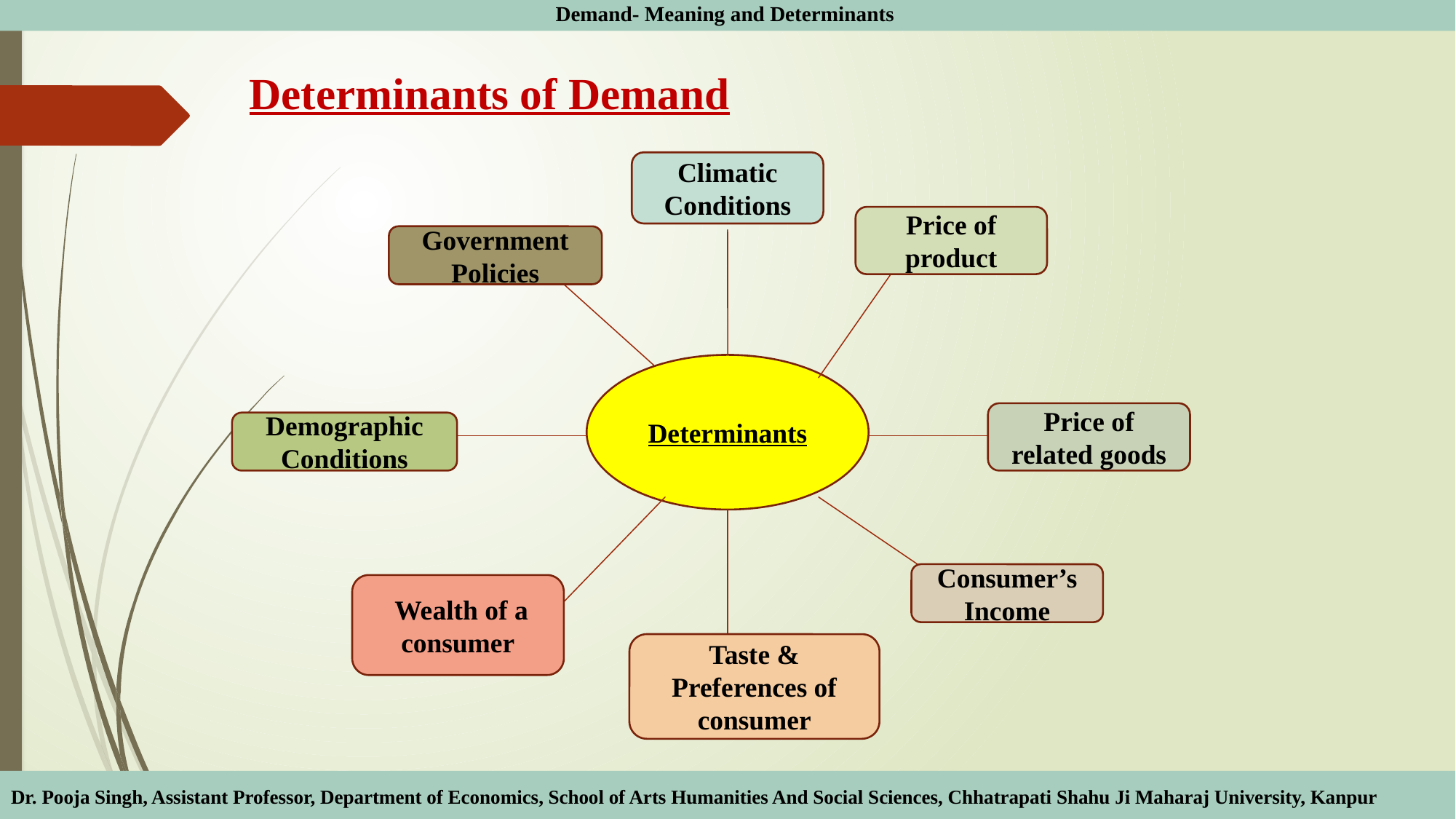

Demand- Meaning and Determinants
# Determinants of Demand
Climatic Conditions
Price of product
Government Policies
Determinants
Price of related goods
Demographic Conditions
Consumer’s Income
 Wealth of a consumer
Taste & Preferences of consumer
Dr. Pooja Singh, Assistant Professor, Department of Economics, School of Arts Humanities And Social Sciences, Chhatrapati Shahu Ji Maharaj University, Kanpur